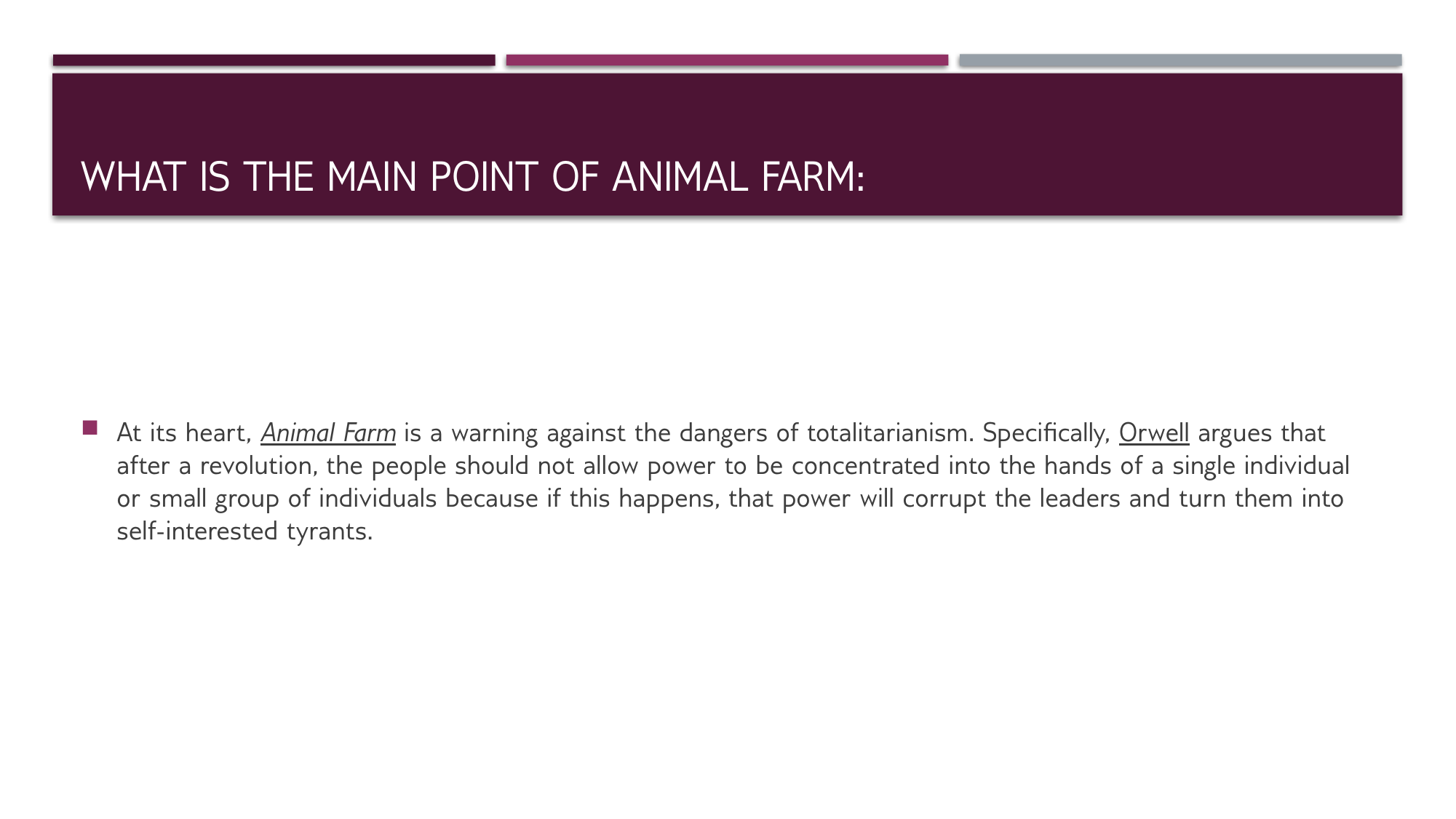

# What is the main point of animal farm:
At its heart, Animal Farm is a warning against the dangers of totalitarianism. Specifically, Orwell argues that after a revolution, the people should not allow power to be concentrated into the hands of a single individual or small group of individuals because if this happens, that power will corrupt the leaders and turn them into self-interested tyrants.